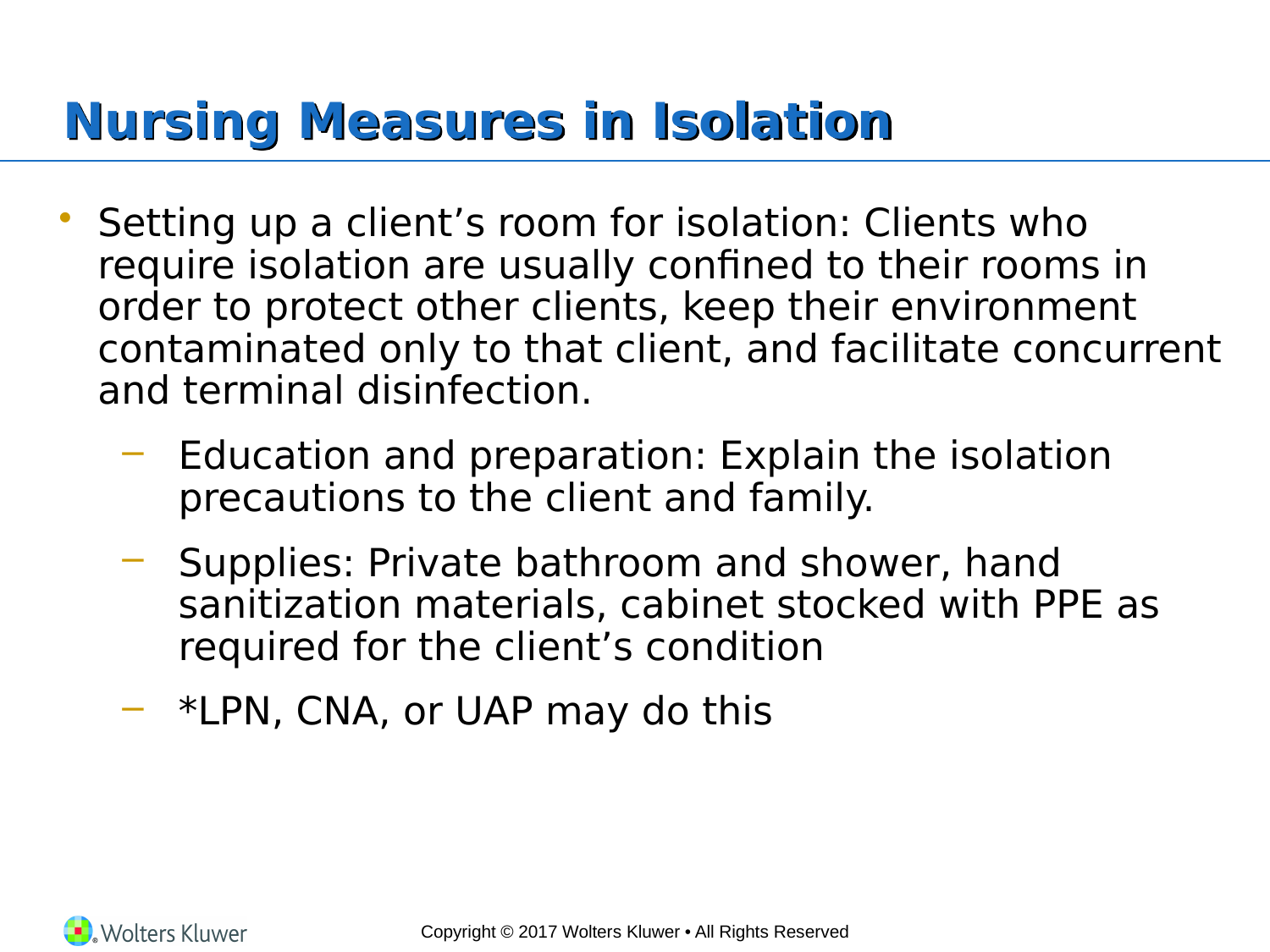

# Nursing Measures in Isolation
Setting up a client’s room for isolation: Clients who require isolation are usually confined to their rooms in order to protect other clients, keep their environment contaminated only to that client, and facilitate concurrent and terminal disinfection.
Education and preparation: Explain the isolation precautions to the client and family.
Supplies: Private bathroom and shower, hand sanitization materials, cabinet stocked with PPE as required for the client’s condition
*LPN, CNA, or UAP may do this